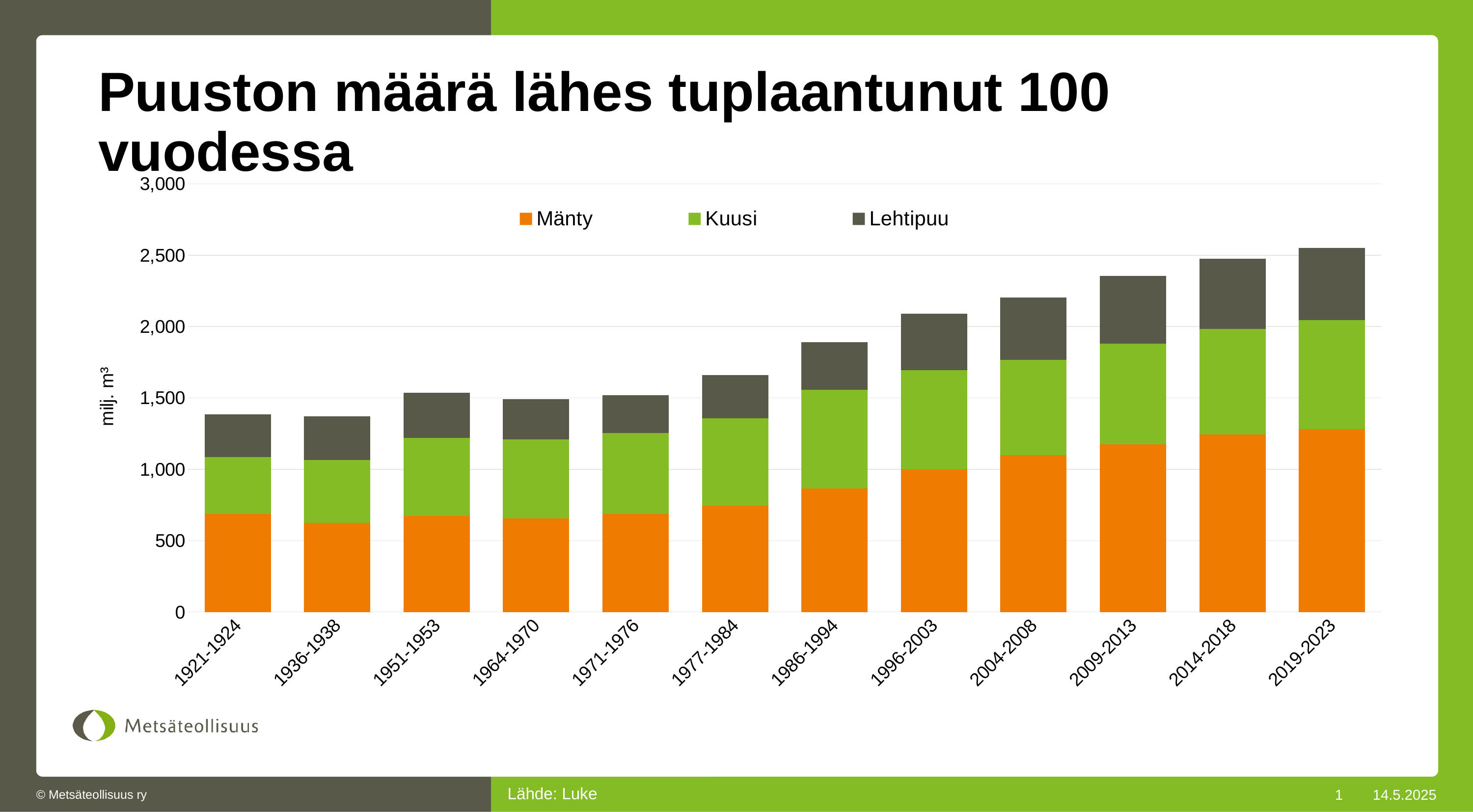

Puuston määrä lähes tuplaantunut 100 vuodessa

### Chart

| Category | Mänty | Kuusi | Lehtipuu |
|---|---|---|---|
| 1921-1924 | 686.0 | 399.0 | 301.0 |
| 1936-1938 | 624.0 | 441.0 | 305.0 |
| 1951-1953 | 672.0 | 549.0 | 317.0 |
| 1964-1970 | 655.0 | 555.0 | 281.0 |
| 1971-1976 | 686.0 | 568.0 | 266.0 |
| 1977-1984 | 745.0 | 613.0 | 302.0 |
| 1986-1994 | 865.0 | 691.0 | 335.0 |
| 1996-2003 | 1000.0 | 695.0 | 397.0 |
| 2004-2008 | 1098.0 | 669.0 | 438.0 |
| 2009-2013 | 1174.0 | 708.0 | 474.0 |
| 2014-2018 | 1244.0 | 740.0 | 492.0 |
| 2019-2023 | 1283.0 | 763.0 | 507.0 |
Lähde: Luke

Lähde: Luke
1
14.5.2025